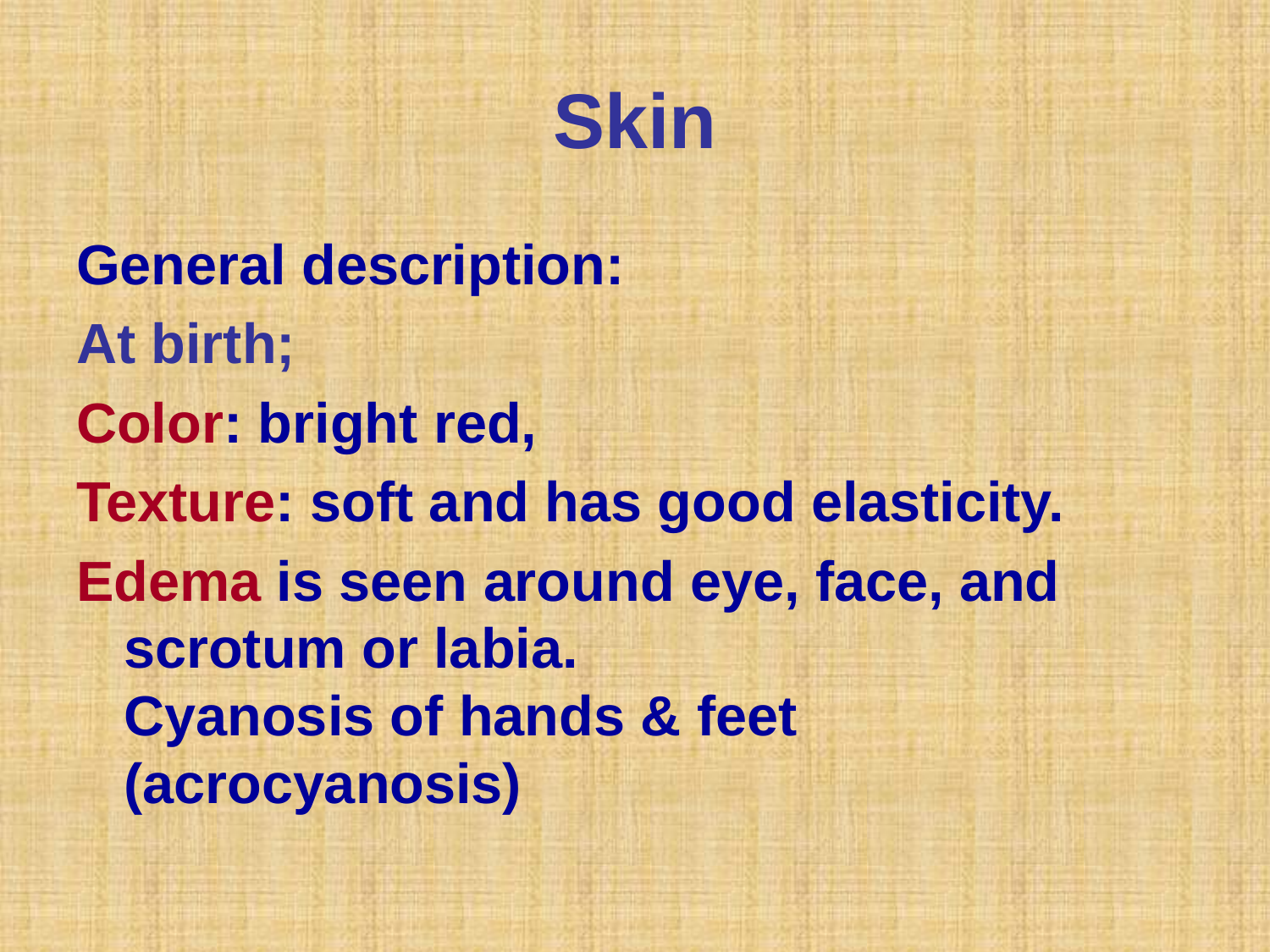

# Skin
General description:
At birth;
Color: bright red,
Texture: soft and has good elasticity.
Edema is seen around eye, face, and scrotum or labia.
Cyanosis of hands & feet (acrocyanosis)